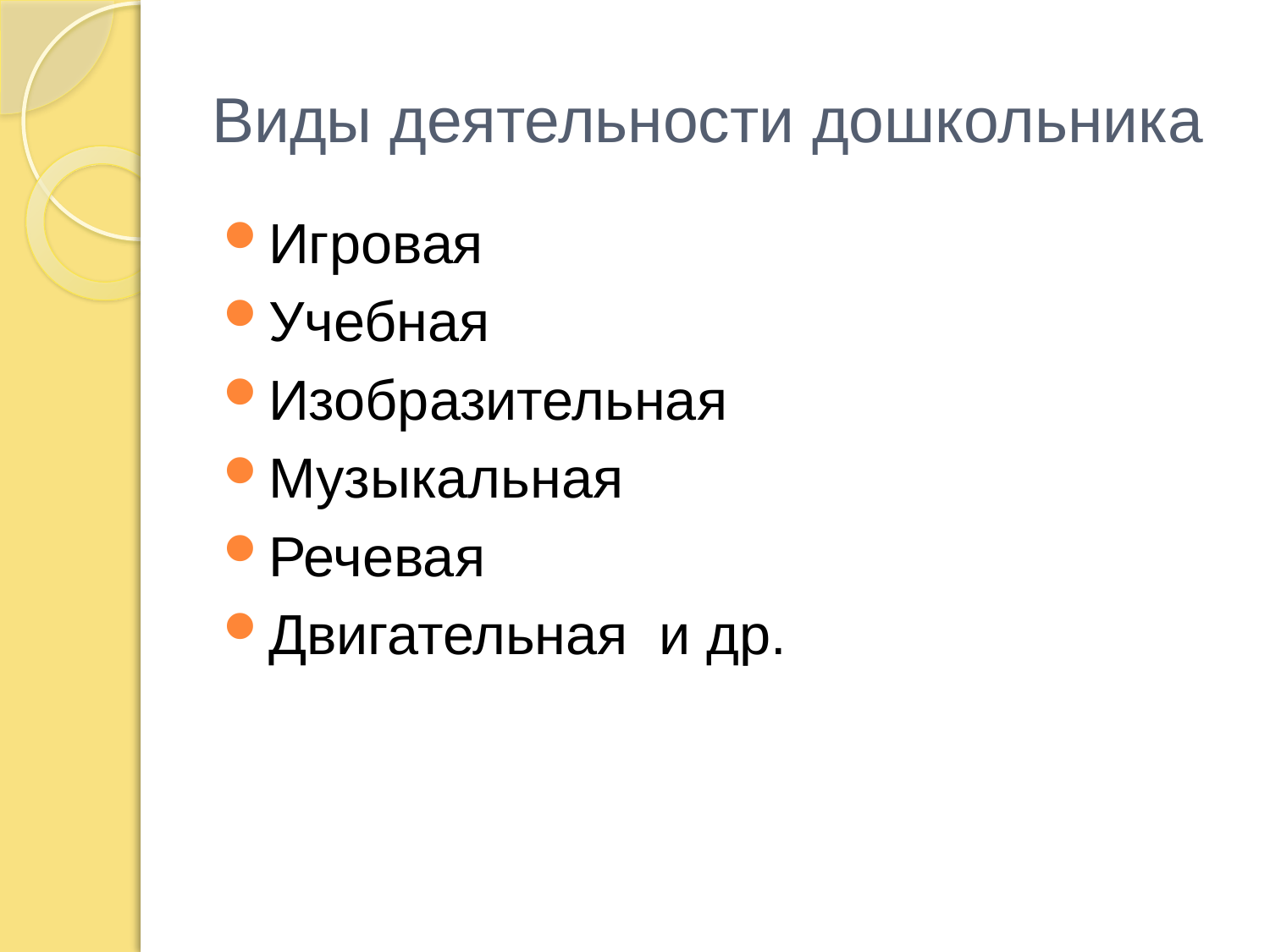

# Виды деятельности дошкольника
Игровая
Учебная
Изобразительная
Музыкальная
Речевая
Двигательная  и др.